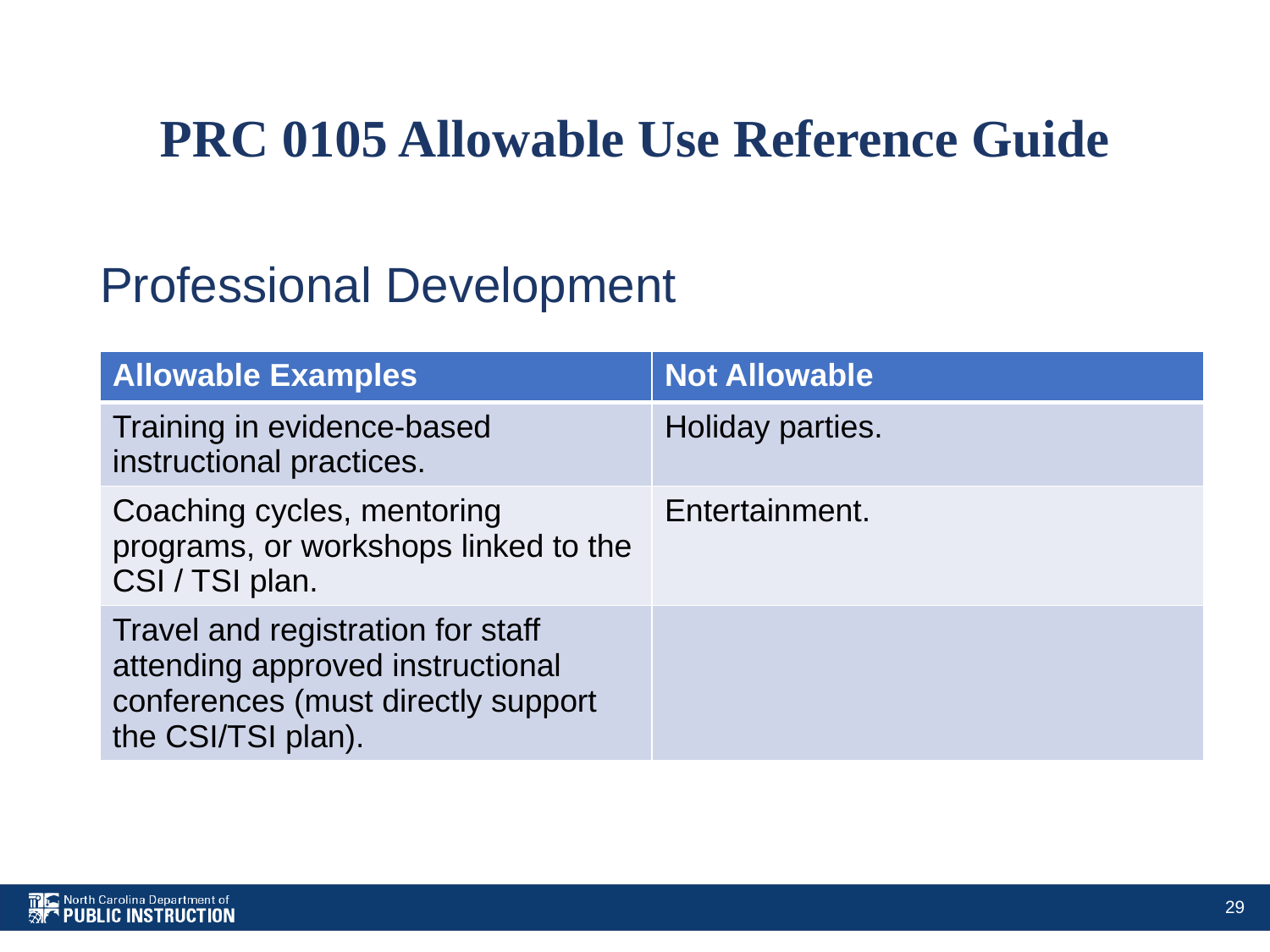

# PRC 0105 Allowable Use Reference Guide
Professional Development

| Allowable Examples | Not Allowable |
| --- | --- |
| Training in evidence-based instructional practices. | Holiday parties. |
| Coaching cycles, mentoring programs, or workshops linked to the CSI / TSI plan. | Entertainment. |
| Travel and registration for staff attending approved instructional conferences (must directly support the CSI/TSI plan). |  |
29